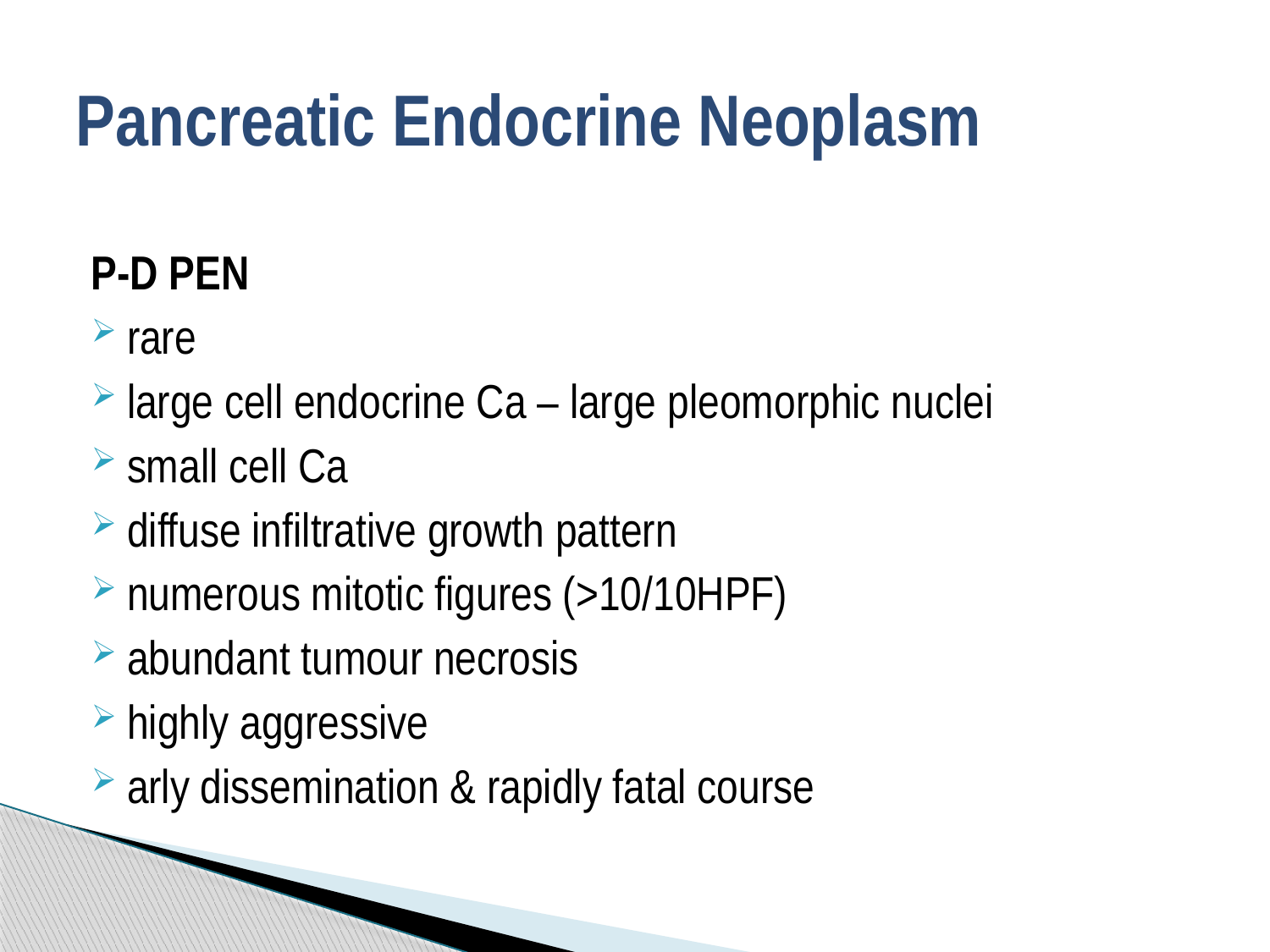

# Pancreatic Endocrine Neoplasm
P-D PEN
rare
large cell endocrine Ca – large pleomorphic nuclei
small cell Ca
diffuse infiltrative growth pattern
numerous mitotic figures (>10/10HPF)
abundant tumour necrosis
highly aggressive
arly dissemination & rapidly fatal course